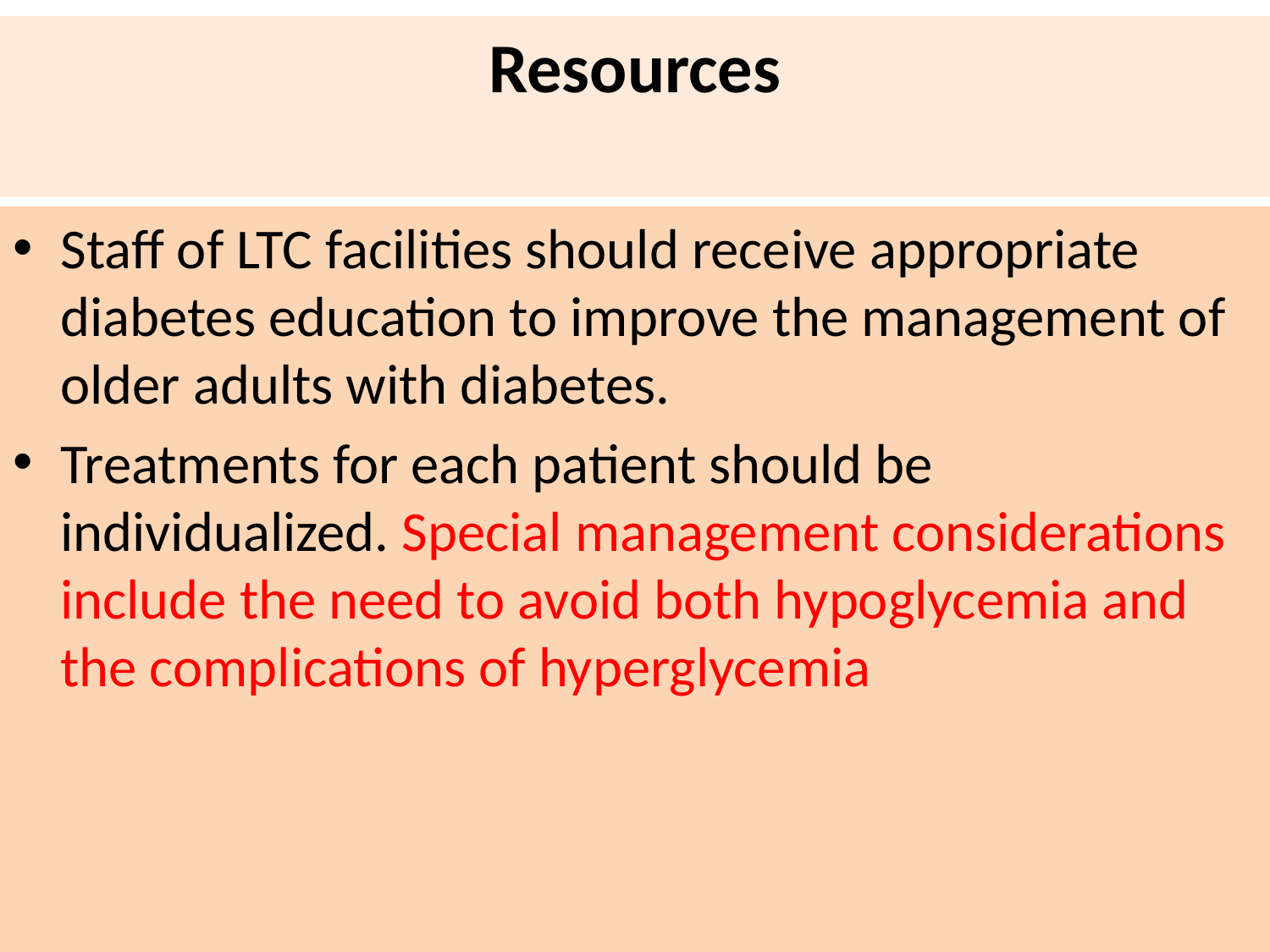

# Resources
Staff of LTC facilities should receive appropriate diabetes education to improve the management of older adults with diabetes.
Treatments for each patient should be individualized. Special management considerations include the need to avoid both hypoglycemia and the complications of hyperglycemia